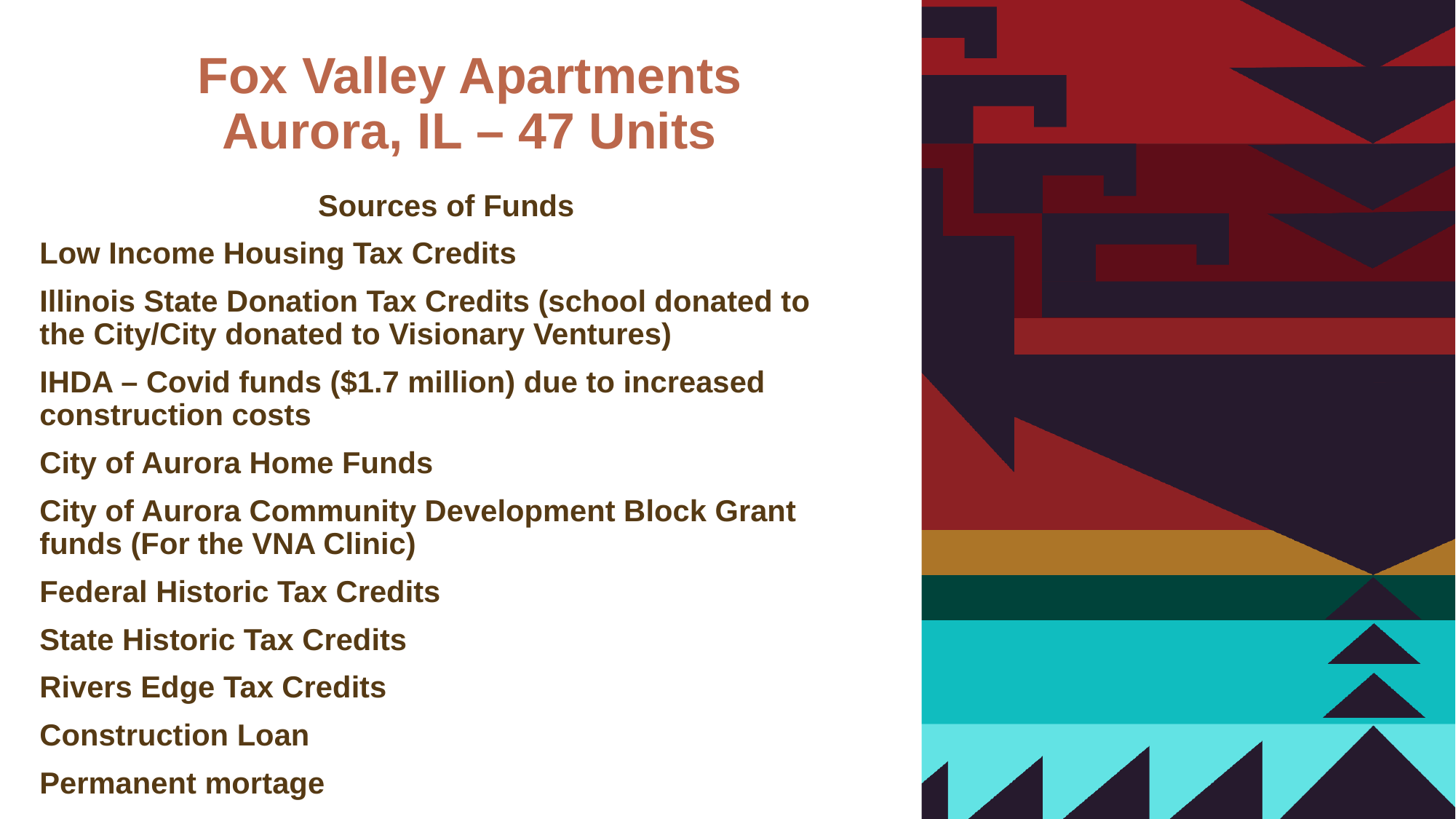

# Fox Valley Apartments Aurora, IL – 47 Units
Sources of Funds
Low Income Housing Tax Credits
Illinois State Donation Tax Credits (school donated to the City/City donated to Visionary Ventures)
IHDA – Covid funds ($1.7 million) due to increased construction costs
City of Aurora Home Funds
City of Aurora Community Development Block Grant funds (For the VNA Clinic)
Federal Historic Tax Credits
State Historic Tax Credits
Rivers Edge Tax Credits
Construction Loan
Permanent mortage